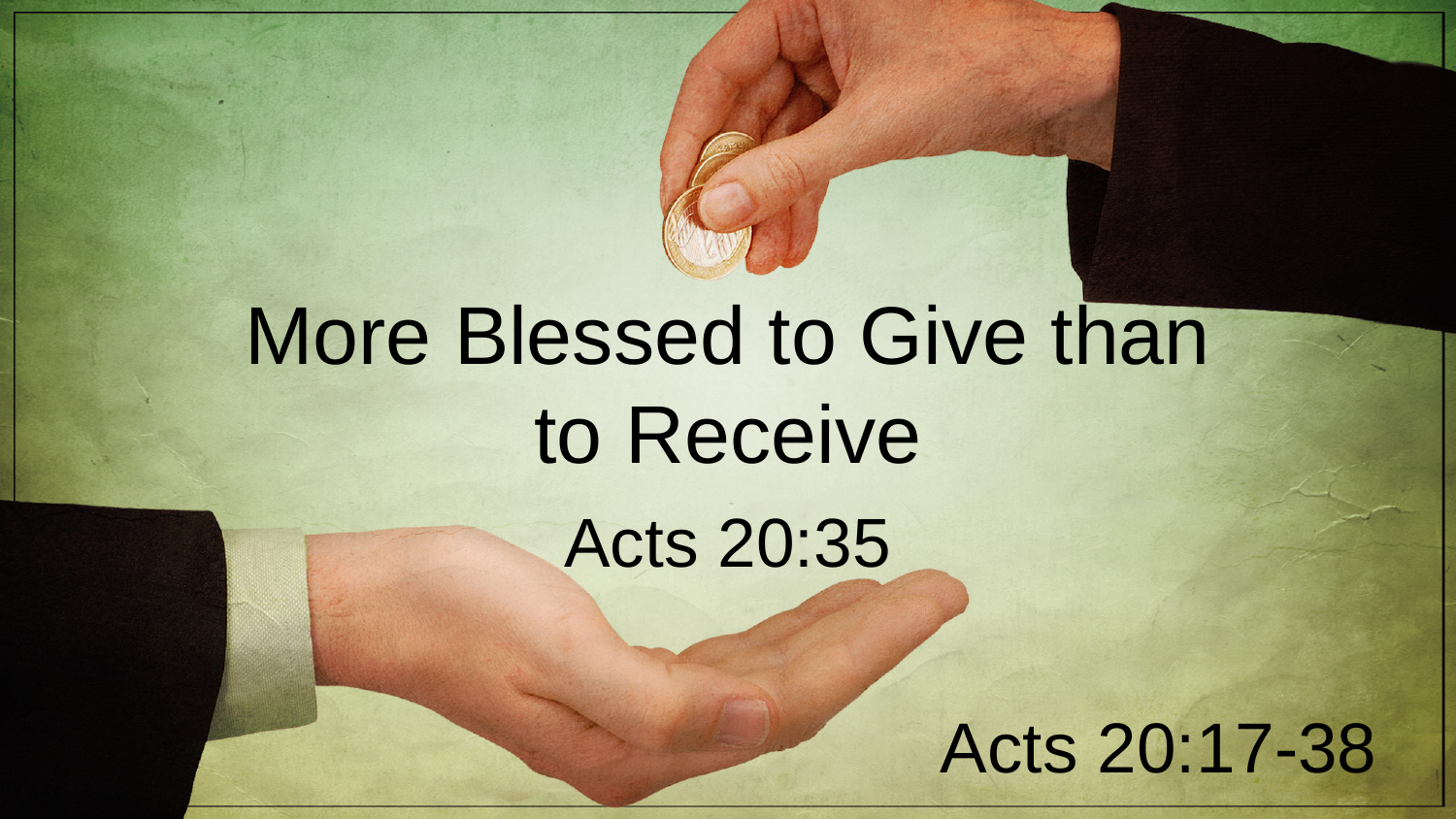

# More Blessed to Give than to Receive
Acts 20:35
Acts 20:17-38